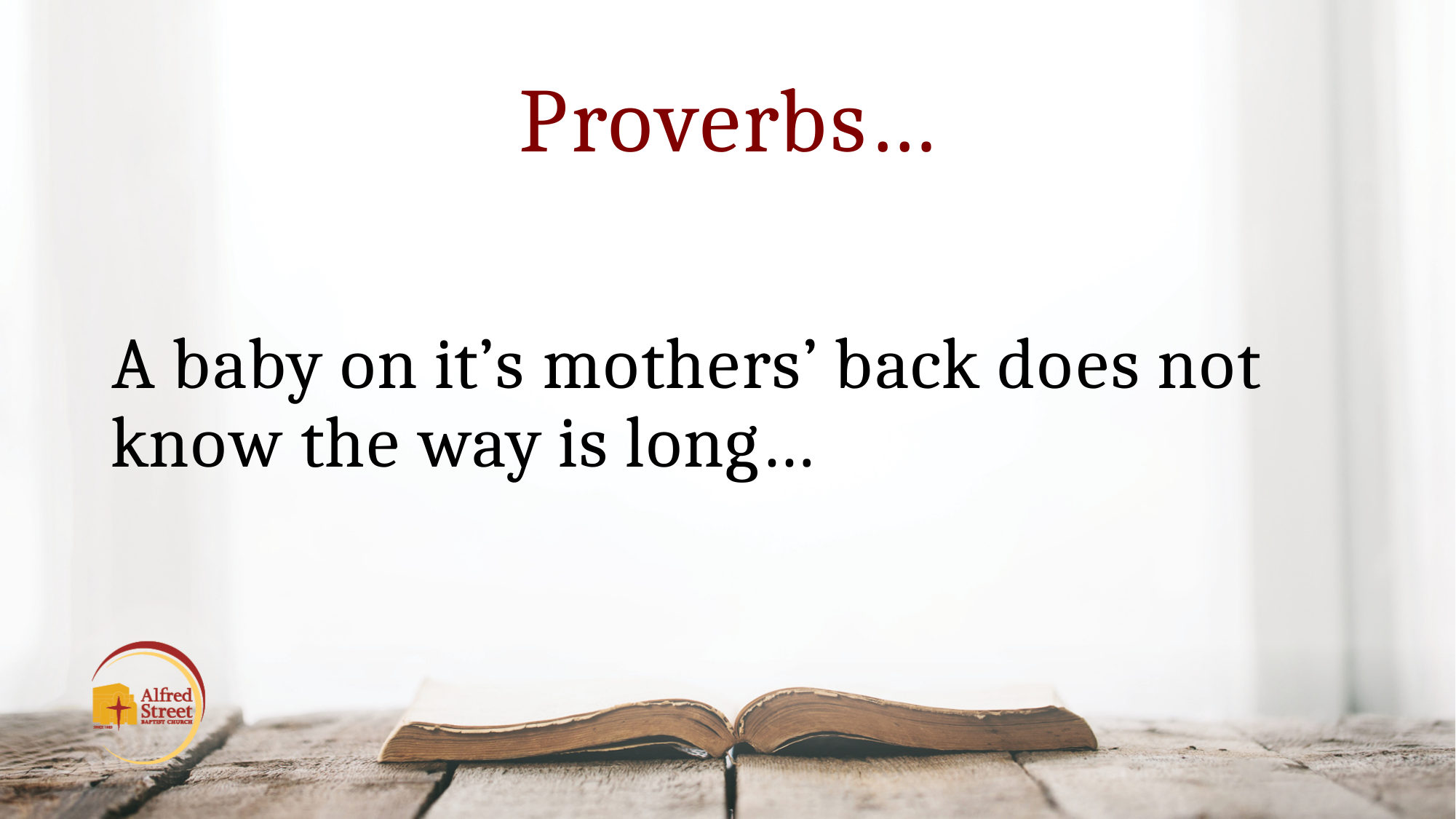

# Proverbs…

A baby on it’s mothers’ back does not know the way is long…